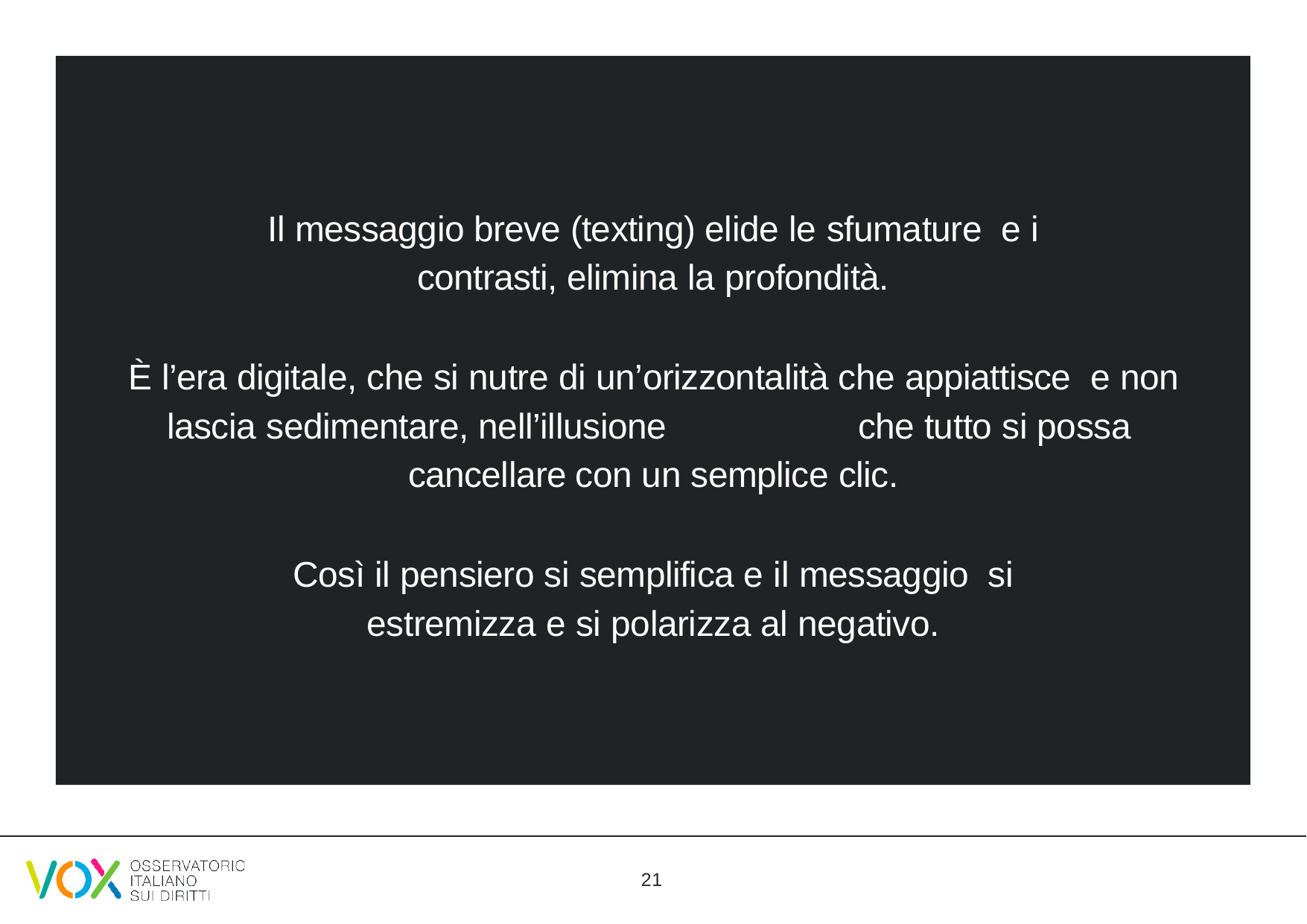

Il messaggio breve (texting) elide le sfumature  e i contrasti, elimina la profondità.

È l’era digitale, che si nutre di un’orizzontalità che appiattisce  e non lascia sedimentare, nell’illusione	che tutto si possa  cancellare con un semplice clic.

Così il pensiero si semplifica e il messaggio  si estremizza e si polarizza al negativo.

21